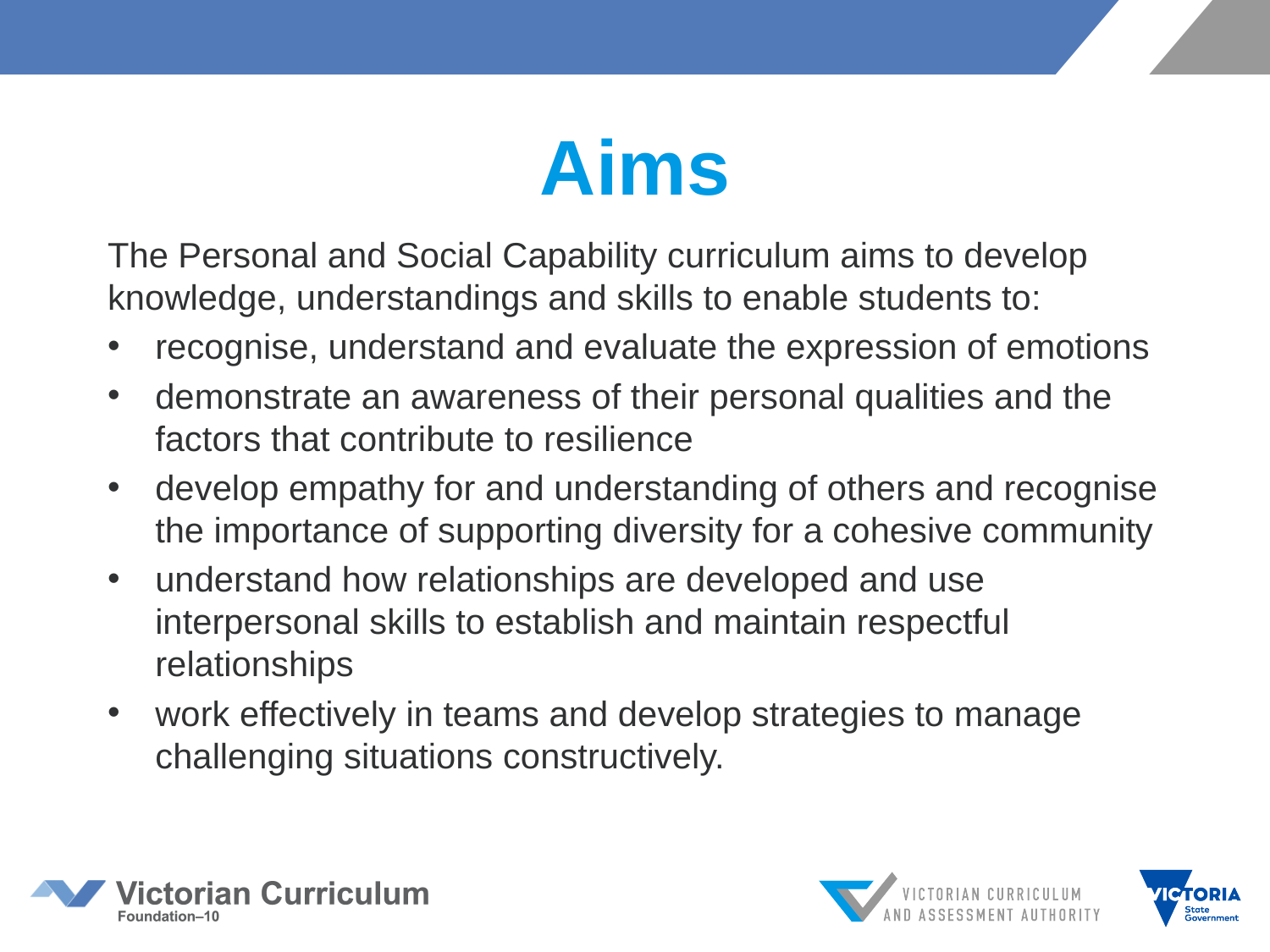

# Aims
The Personal and Social Capability curriculum aims to develop knowledge, understandings and skills to enable students to:
recognise, understand and evaluate the expression of emotions
demonstrate an awareness of their personal qualities and the factors that contribute to resilience
develop empathy for and understanding of others and recognise the importance of supporting diversity for a cohesive community
understand how relationships are developed and use interpersonal skills to establish and maintain respectful relationships
work effectively in teams and develop strategies to manage challenging situations constructively.